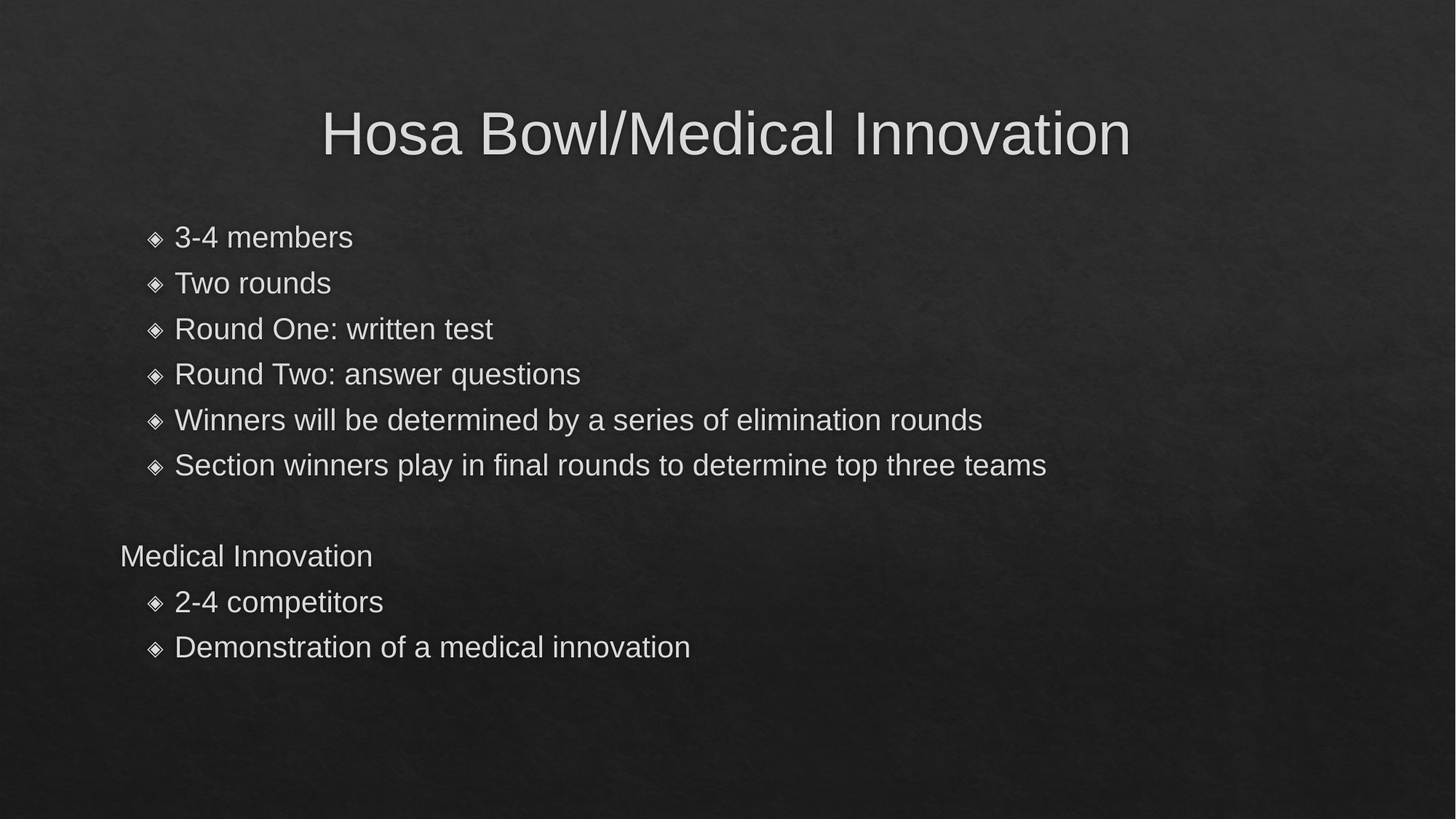

# Hosa Bowl/Medical Innovation
3-4 members
Two rounds
Round One: written test
Round Two: answer questions
Winners will be determined by a series of elimination rounds
Section winners play in final rounds to determine top three teams

Medical Innovation
2-4 competitors
Demonstration of a medical innovation